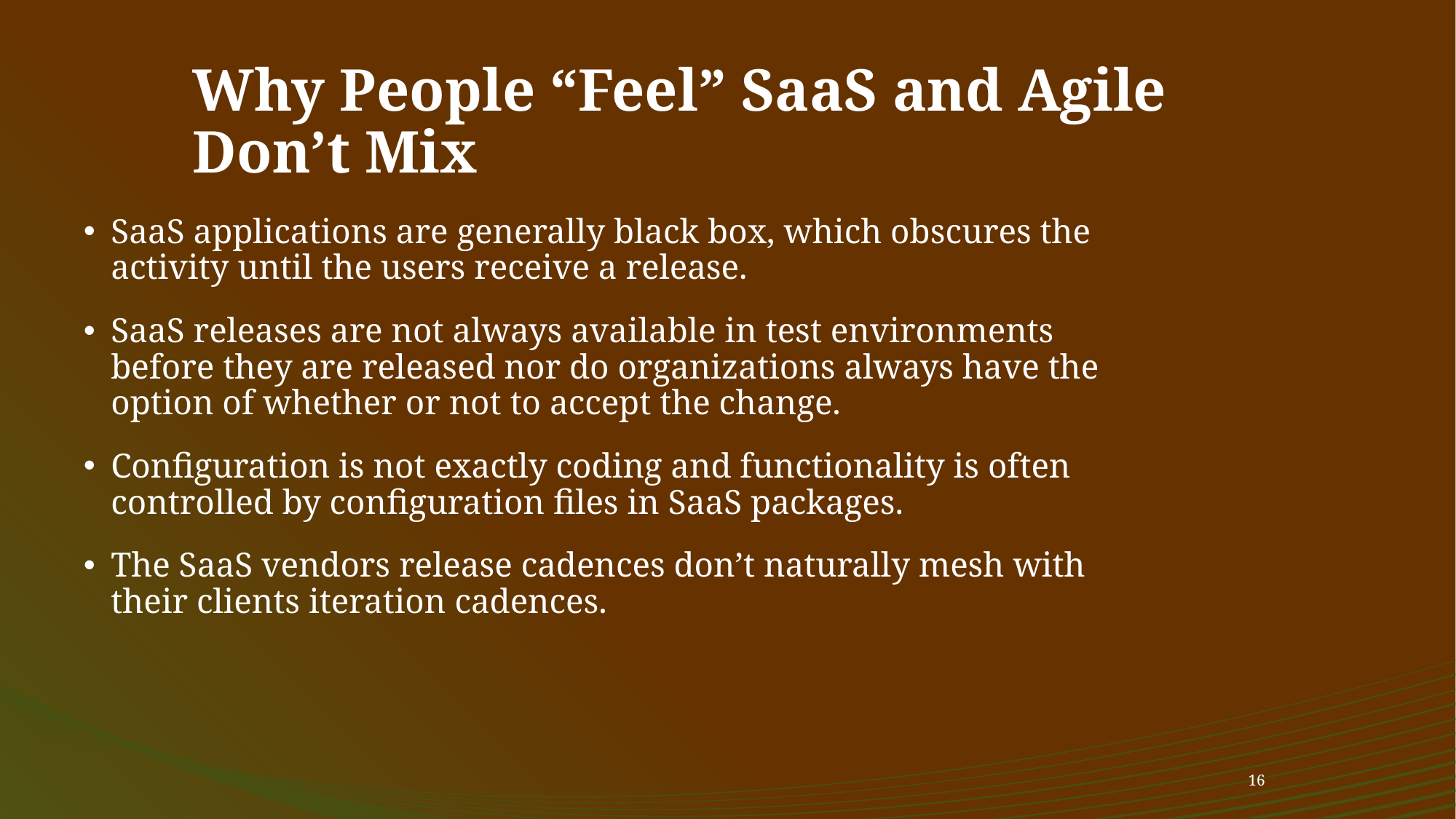

# Why People “Feel” SaaS and Agile Don’t Mix
SaaS applications are generally black box, which obscures the activity until the users receive a release.
SaaS releases are not always available in test environments before they are released nor do organizations always have the option of whether or not to accept the change.
Configuration is not exactly coding and functionality is often controlled by configuration files in SaaS packages.
The SaaS vendors release cadences don’t naturally mesh with their clients iteration cadences.
16